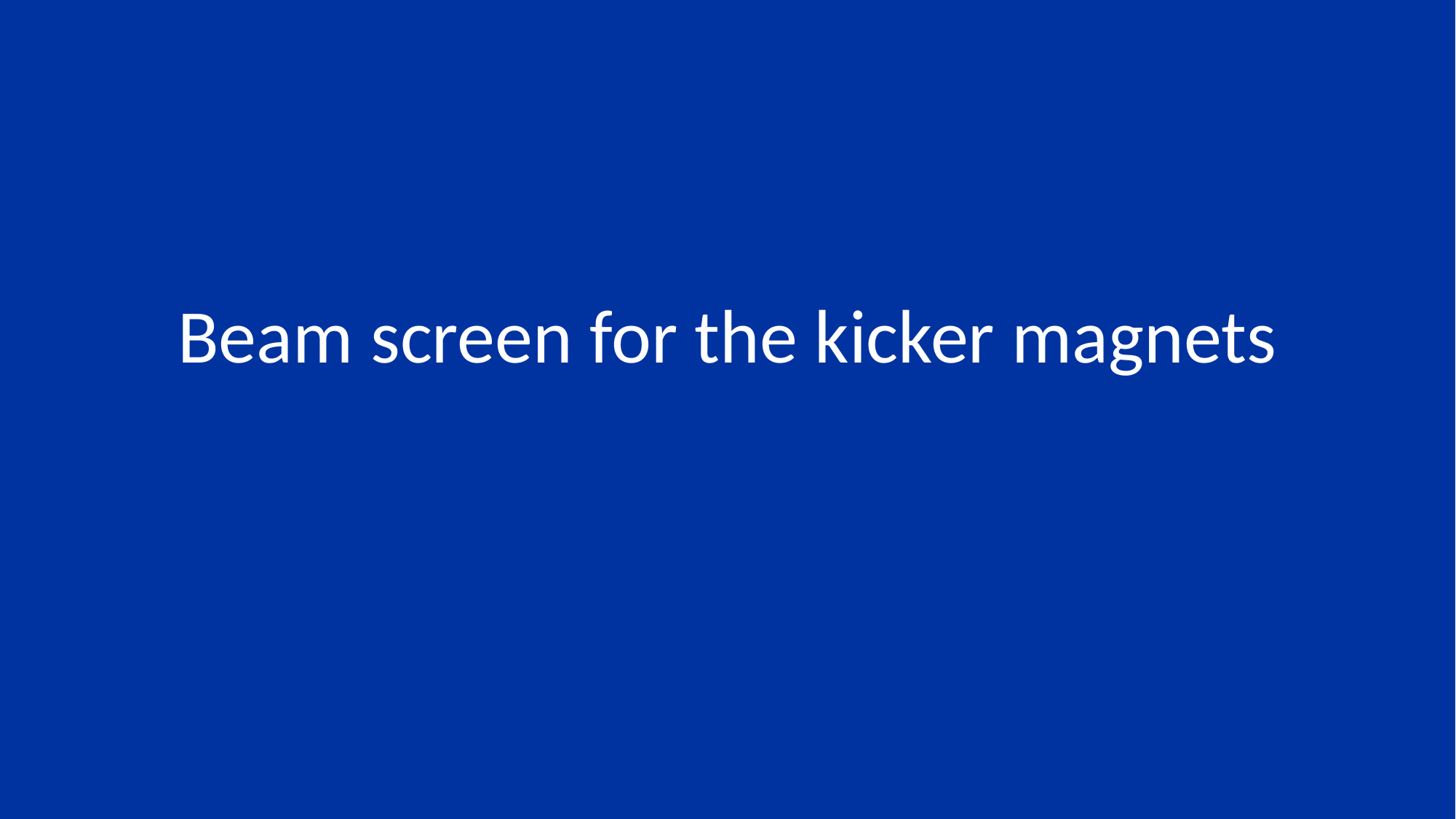

# Beam screen for the kicker magnets